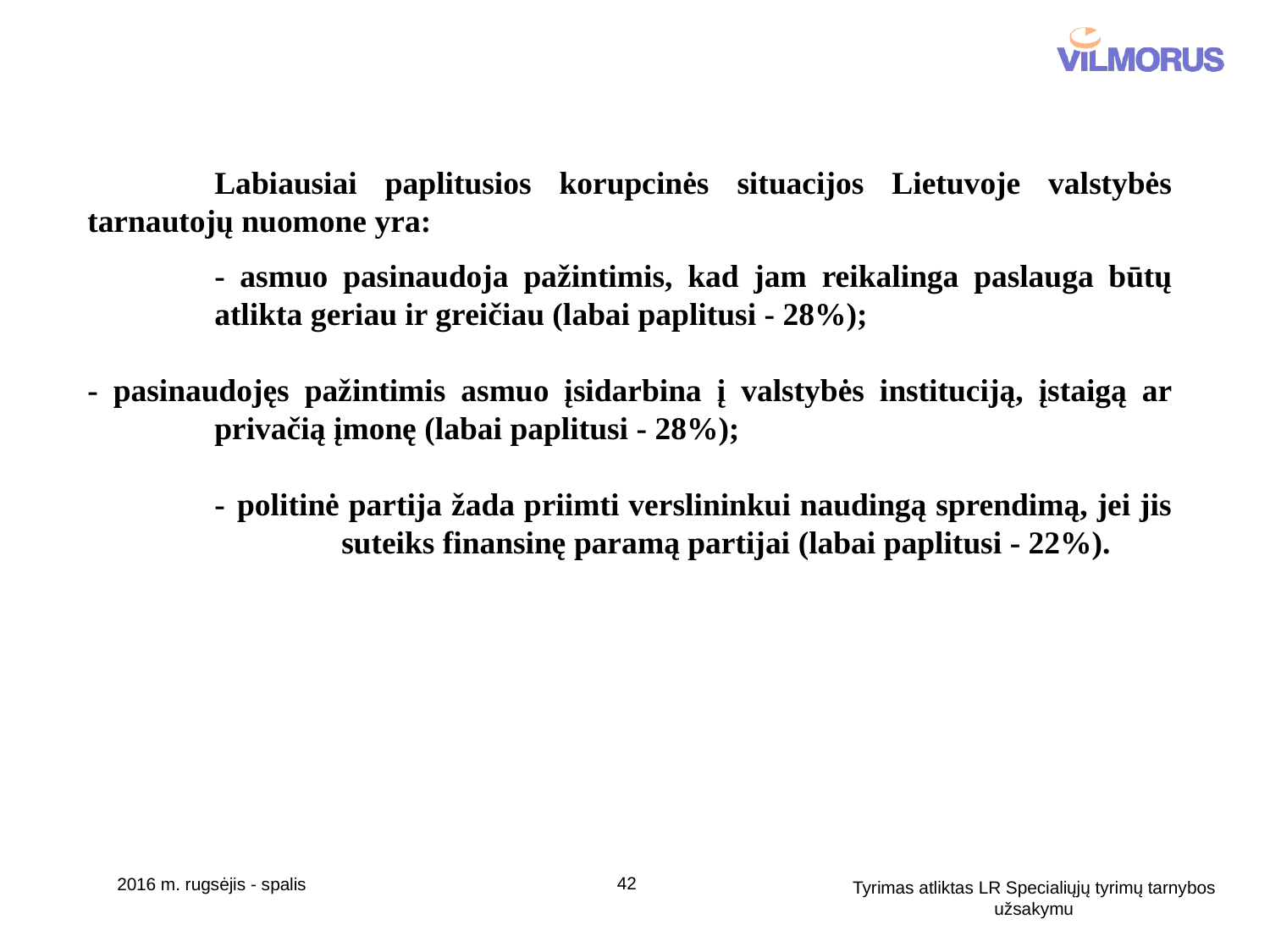

Labiausiai paplitusios korupcinės situacijos Lietuvoje valstybės tarnautojų nuomone yra:

	- asmuo pasinaudoja pažintimis, kad jam reikalinga paslauga būtų atlikta geriau ir greičiau (labai paplitusi - 28%);

- pasinaudojęs pažintimis asmuo įsidarbina į valstybės instituciją, įstaigą ar privačią įmonę (labai paplitusi - 28%);

	- politinė partija žada priimti verslininkui naudingą sprendimą, jei jis 	suteiks finansinę paramą partijai (labai paplitusi - 22%).

42
2016 m. rugsėjis - spalis
Tyrimas atliktas LR Specialiųjų tyrimų tarnybos užsakymu